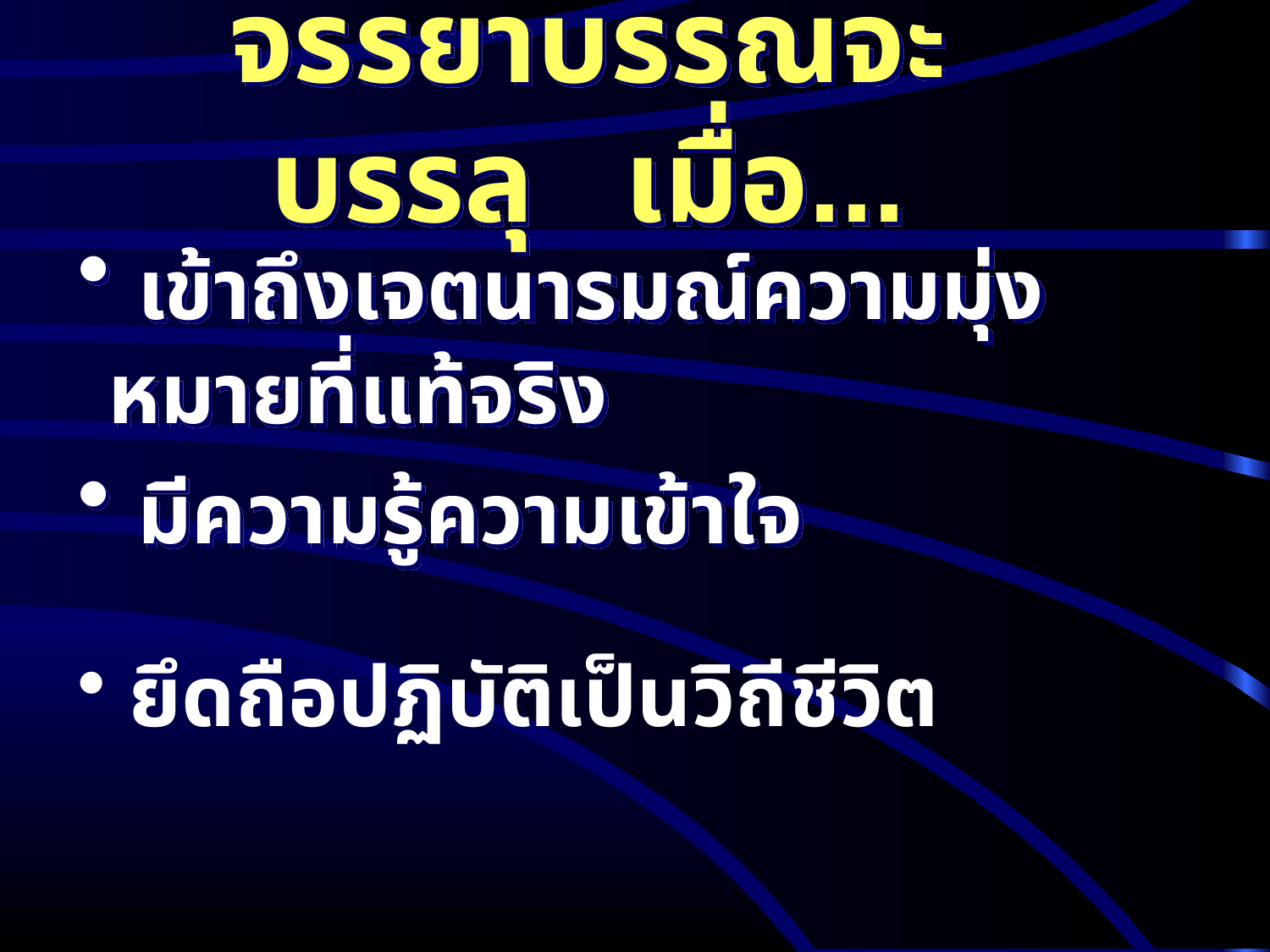

จรรยาบรรณจะบรรลุ   เมื่อ...
 เข้าถึงเจตนารมณ์ความมุ่งหมายที่แท้จริง
 มีความรู้ความเข้าใจ
 ยึดถือปฏิบัติเป็นวิถีชีวิต